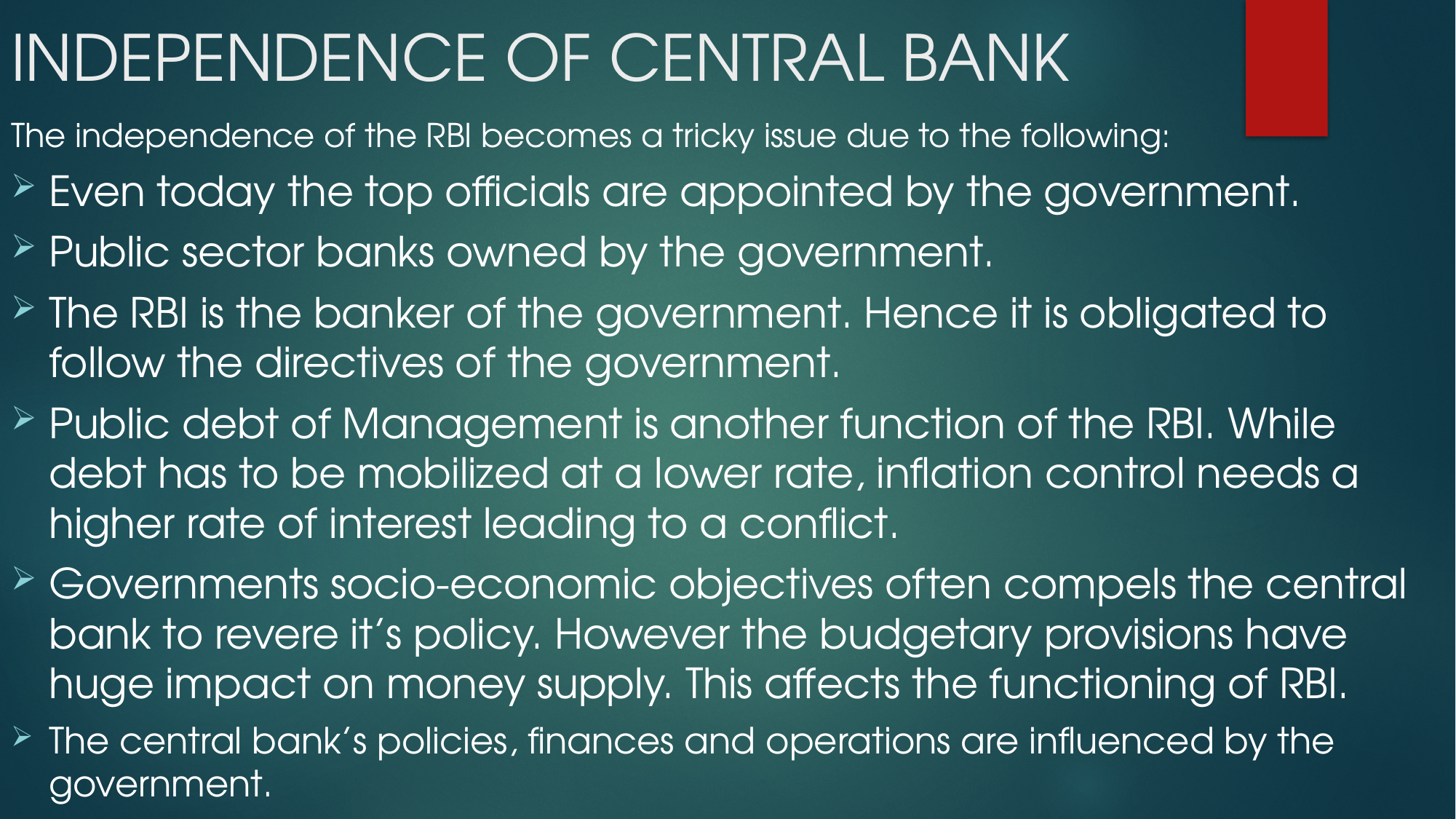

# INDEPENDENCE OF CENTRAL BANK
The independence of the RBI becomes a tricky issue due to the following:
Even today the top officials are appointed by the government.
Public sector banks owned by the government.
The RBI is the banker of the government. Hence it is obligated to follow the directives of the government.
Public debt of Management is another function of the RBI. While debt has to be mobilized at a lower rate, inflation control needs a higher rate of interest leading to a conflict.
Governments socio-economic objectives often compels the central bank to revere it’s policy. However the budgetary provisions have huge impact on money supply. This affects the functioning of RBI.
The central bank’s policies, finances and operations are influenced by the government.